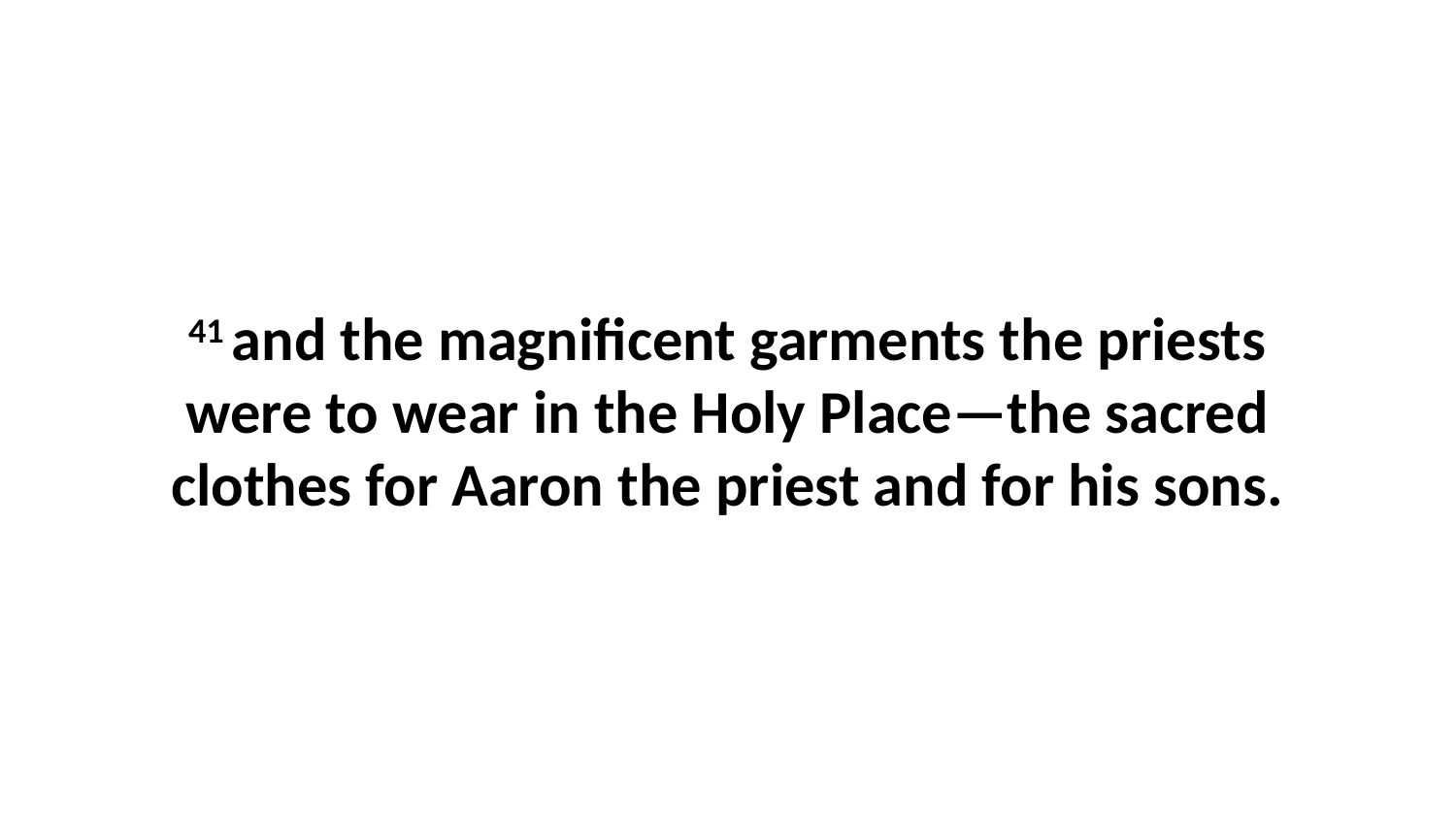

41 and the magnificent garments the priests were to wear in the Holy Place—the sacred clothes for Aaron the priest and for his sons.